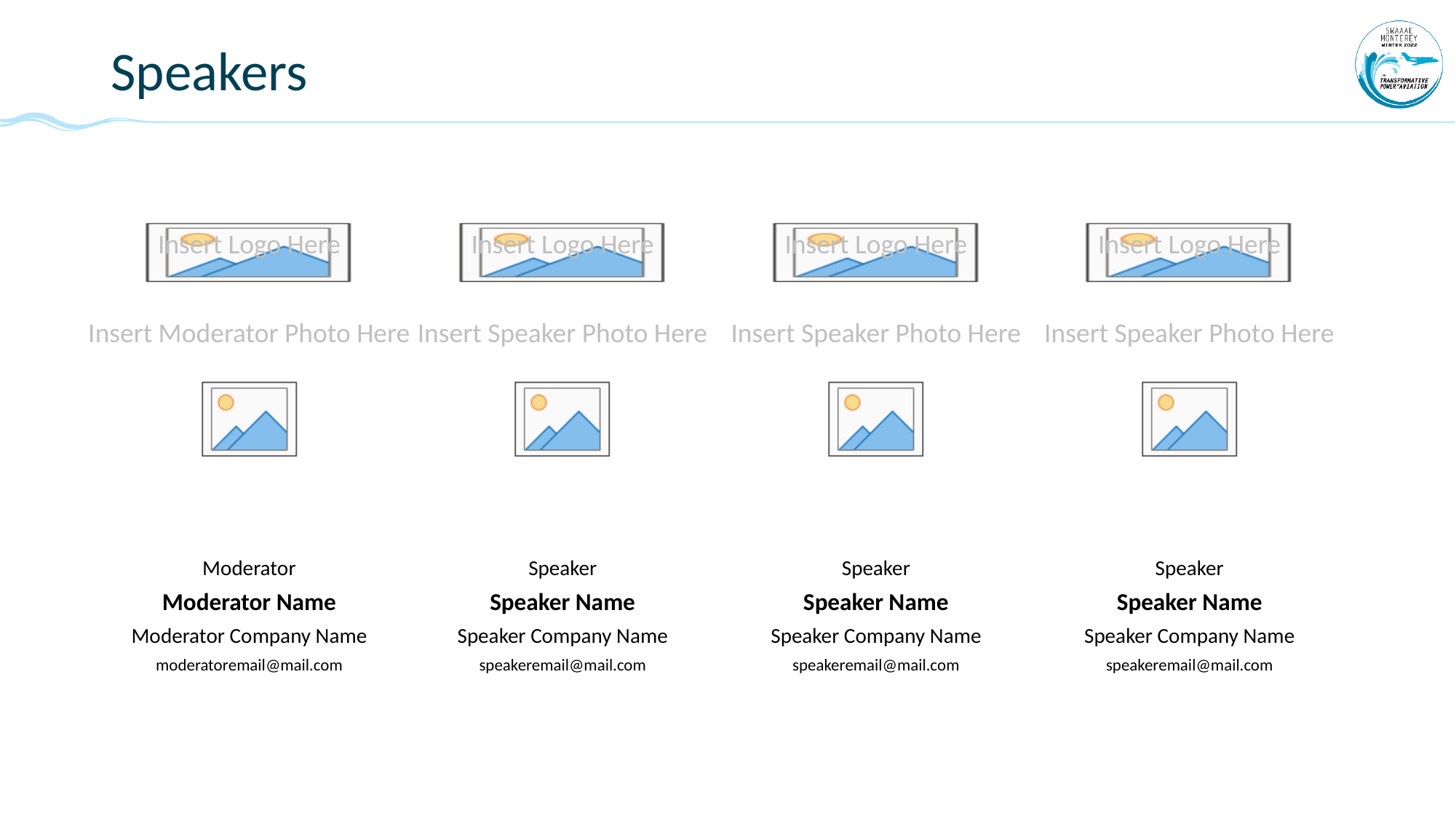

# Speakers

Moderator
Moderator Name
Moderator Company Name
moderatoremail@mail.com
Speaker
Speaker Name
Speaker Company Name
speakeremail@mail.com
Speaker
Speaker Name
Speaker Company Name
speakeremail@mail.com
Speaker
Speaker Name
Speaker Company Name
speakeremail@mail.com